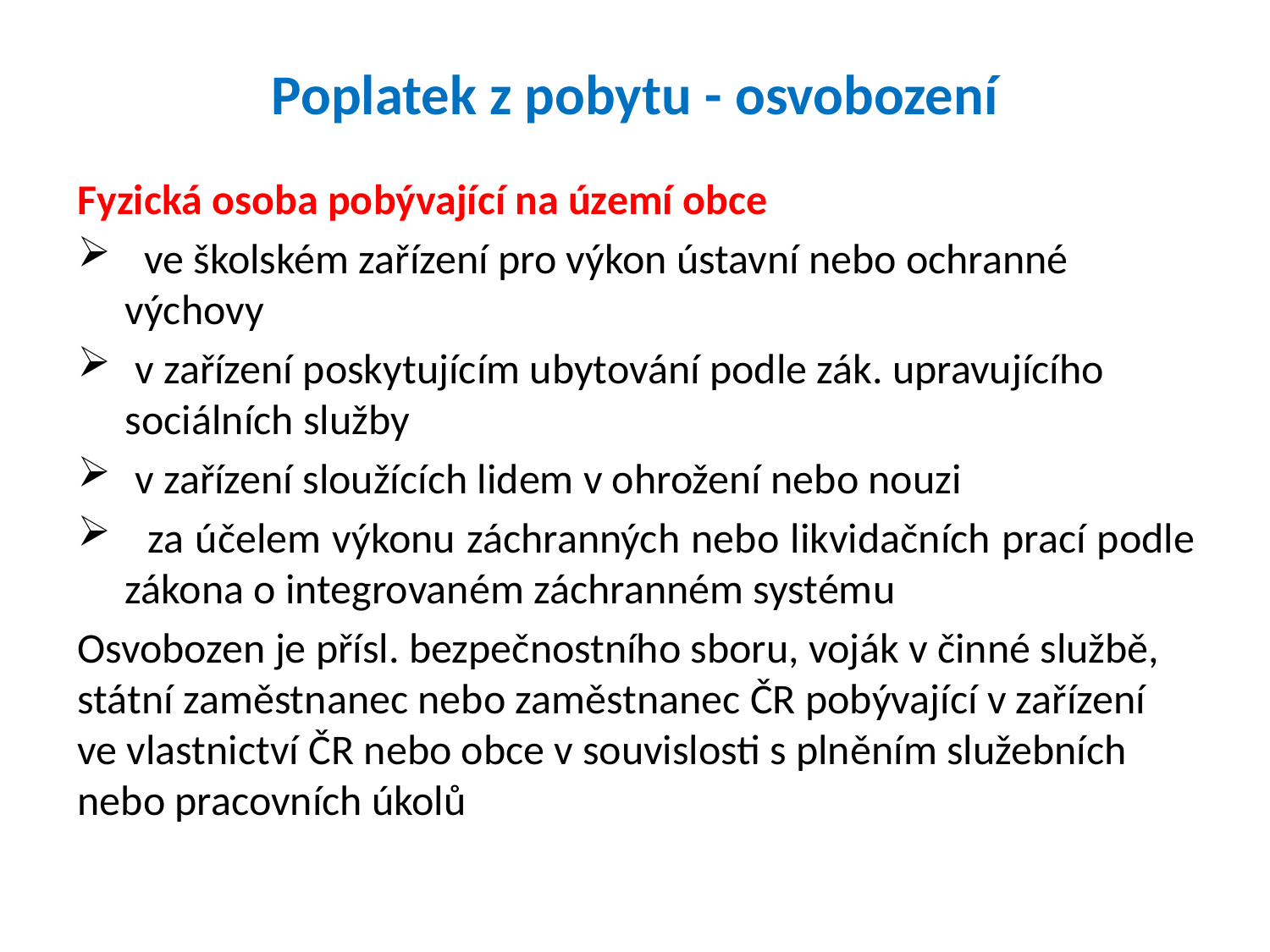

# Poplatek z pobytu - osvobození
Fyzická osoba pobývající na území obce
  ve školském zařízení pro výkon ústavní nebo ochranné výchovy
 v zařízení poskytujícím ubytování podle zák. upravujícího sociálních služby
 v zařízení sloužících lidem v ohrožení nebo nouzi
  za účelem výkonu záchranných nebo likvidačních prací podle zákona o integrovaném záchranném systému
Osvobozen je přísl. bezpečnostního sboru, voják v činné službě, státní zaměstnanec nebo zaměstnanec ČR pobývající v zařízení ve vlastnictví ČR nebo obce v souvislosti s plněním služebních nebo pracovních úkolů